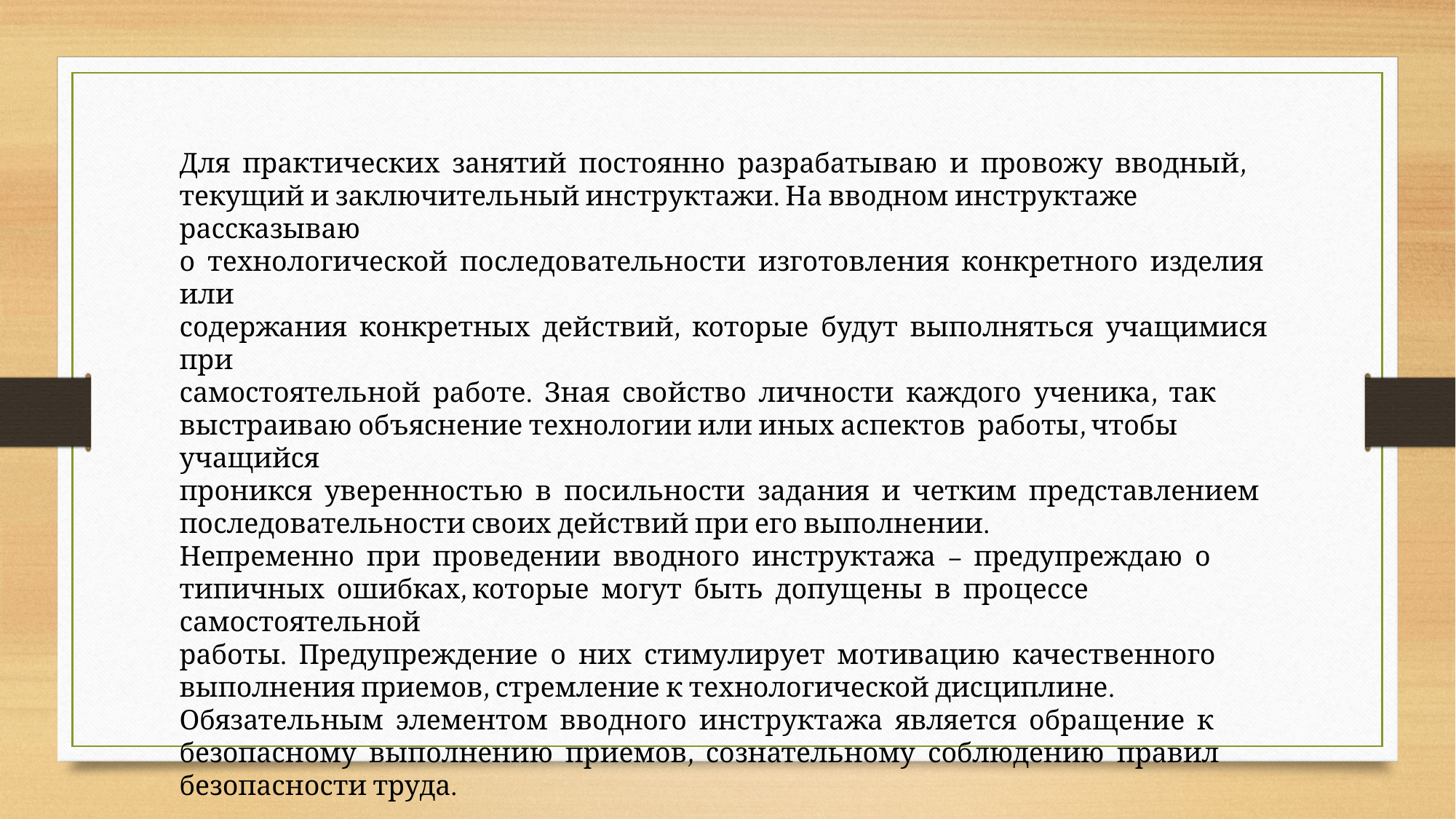

Для  практических  занятий  постоянно  разрабатываю  и  провожу  вводный,
текущий и заключительный инструктажи. На вводном инструктаже рассказываю
о  технологической  последовательности  изготовления  конкретного  изделия  или
содержания  конкретных  действий,  которые  будут  выполняться  учащимися  при
самостоятельной  работе.  Зная  свойство  личности  каждого  ученика,  так
выстраиваю объяснение технологии или иных аспектов  работы, чтобы учащийся
проникся  уверенностью  в  посильности  задания  и  четким  представлением
последовательности своих действий при его выполнении.
Непременно  при  проведении  вводного  инструктажа  –  предупреждаю  о
типичных  ошибках, которые  могут  быть  допущены  в  процессе  самостоятельной
работы.  Предупреждение  о  них  стимулирует  мотивацию  качественного
выполнения приемов, стремление к технологической дисциплине.
Обязательным  элементом  вводного  инструктажа  является  обращение  к
безопасному  выполнению  приемов,  сознательному  соблюдению  правил
безопасности труда.